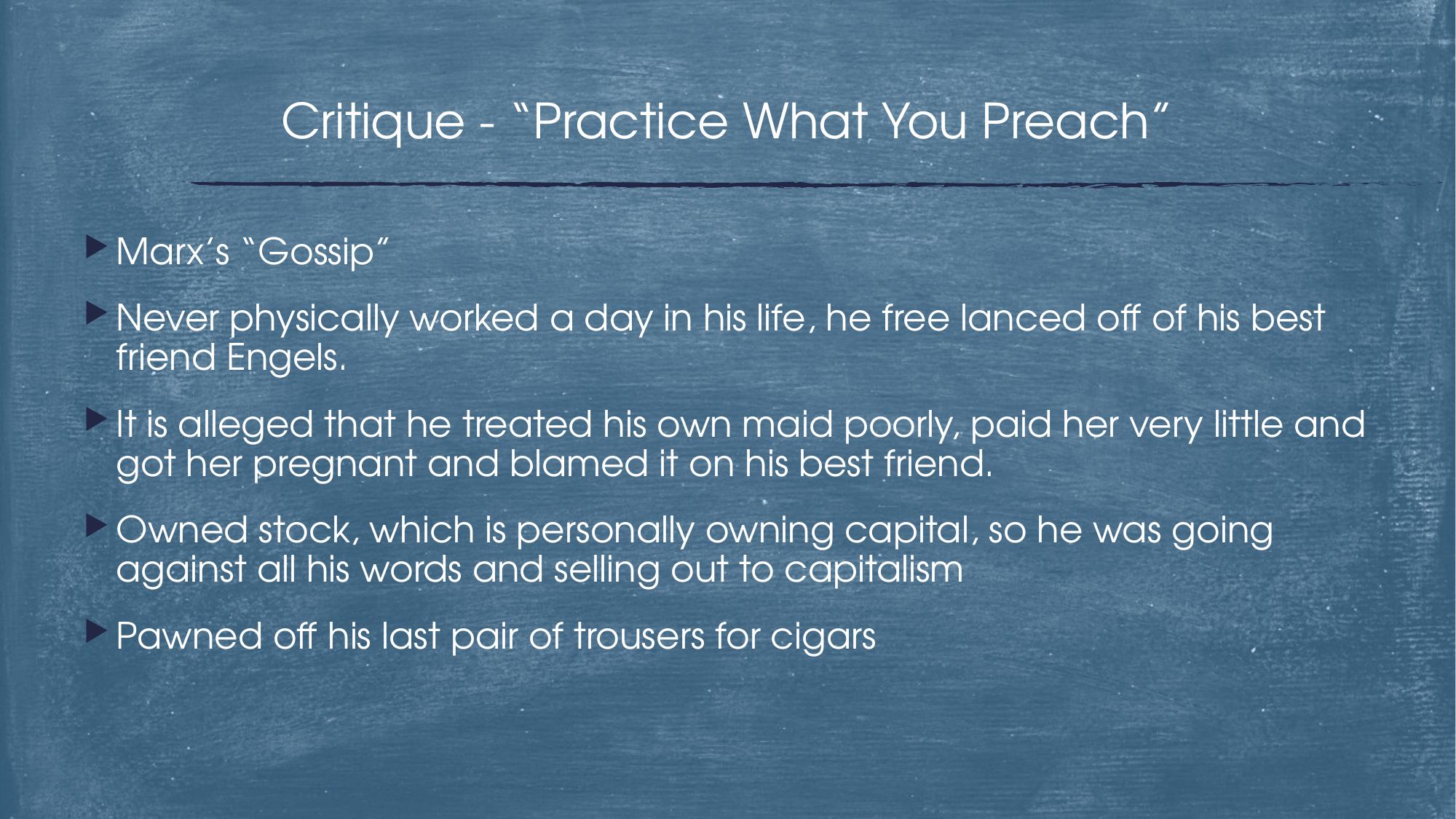

# Critique - “Practice What You Preach”
Marx’s “Gossip”
Never physically worked a day in his life, he free lanced off of his best friend Engels.
It is alleged that he treated his own maid poorly, paid her very little and got her pregnant and blamed it on his best friend.
Owned stock, which is personally owning capital, so he was going against all his words and selling out to capitalism
Pawned off his last pair of trousers for cigars